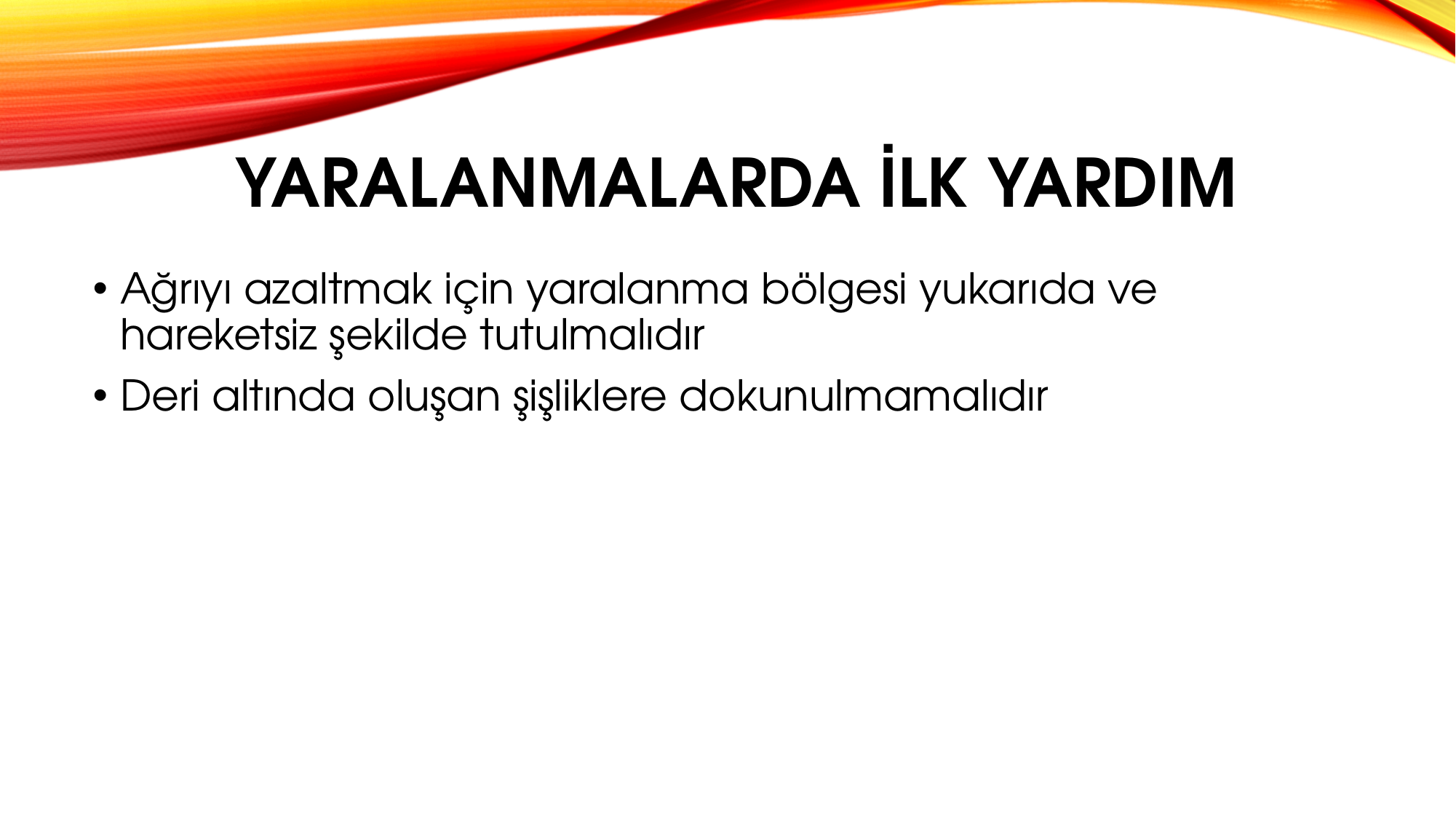

# YAraLANMALARDA İLK YARDIM
Ağrıyı azaltmak için yaralanma bölgesi yukarıda ve hareketsiz şekilde tutulmalıdır
Deri altında oluşan şişliklere dokunulmamalıdır